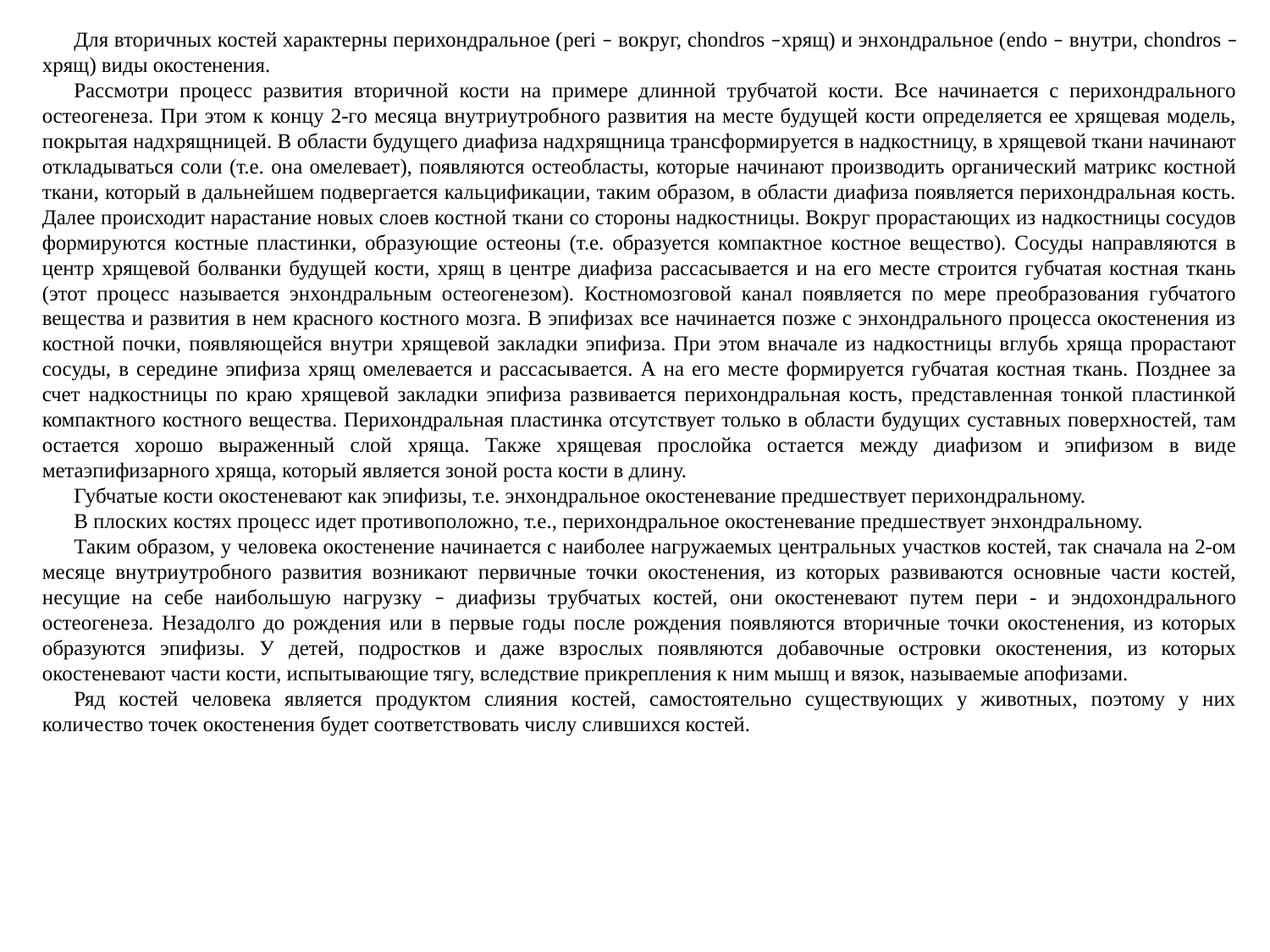

Для вторичных костей характерны перихондральное (peri – вокруг, chondros –хрящ) и энхондральное (endo – внутри, chondros – хрящ) виды окостенения.
Рассмотри процесс развития вторичной кости на примере длинной трубчатой кости. Все начинается с перихондрального остеогенеза. При этом к концу 2-го месяца внутриутробного развития на месте будущей кости определяется ее хрящевая модель, покрытая надхрящницей. В области будущего диафиза надхрящница трансформируется в надкостницу, в хрящевой ткани начинают откладываться соли (т.е. она омелевает), появляются остеобласты, которые начинают производить органический матрикс костной ткани, который в дальнейшем подвергается кальцификации, таким образом, в области диафиза появляется перихондральная кость. Далее происходит нарастание новых слоев костной ткани со стороны надкостницы. Вокруг прорастающих из надкостницы сосудов формируются костные пластинки, образующие остеоны (т.е. образуется компактное костное вещество). Сосуды направляются в центр хрящевой болванки будущей кости, хрящ в центре диафиза рассасывается и на его месте строится губчатая костная ткань (этот процесс называется энхондральным остеогенезом). Костномозговой канал появляется по мере преобразования губчатого вещества и развития в нем красного костного мозга. В эпифизах все начинается позже с энхондрального процесса окостенения из костной почки, появляющейся внутри хрящевой закладки эпифиза. При этом вначале из надкостницы вглубь хряща прорастают сосуды, в середине эпифиза хрящ омелевается и рассасывается. А на его месте формируется губчатая костная ткань. Позднее за счет надкостницы по краю хрящевой закладки эпифиза развивается перихондральная кость, представленная тонкой пластинкой компактного костного вещества. Перихондральная пластинка отсутствует только в области будущих суставных поверхностей, там остается хорошо выраженный слой хряща. Также хрящевая прослойка остается между диафизом и эпифизом в виде метаэпифизарного хряща, который является зоной роста кости в длину.
Губчатые кости окостеневают как эпифизы, т.е. энхондральное окостеневание предшествует перихондральному.
В плоских костях процесс идет противоположно, т.е., перихондральное окостеневание предшествует энхондральному.
Таким образом, у человека окостенение начинается с наиболее нагружаемых центральных участков костей, так сначала на 2-ом месяце внутриутробного развития возникают первичные точки окостенения, из которых развиваются основные части костей, несущие на себе наибольшую нагрузку – диафизы трубчатых костей, они окостеневают путем пери - и эндохондрального остеогенеза. Незадолго до рождения или в первые годы после рождения появляются вторичные точки окостенения, из которых образуются эпифизы. У детей, подростков и даже взрослых появляются добавочные островки окостенения, из которых окостеневают части кости, испытывающие тягу, вследствие прикрепления к ним мышц и вязок, называемые апофизами.
Ряд костей человека является продуктом слияния костей, самостоятельно существующих у животных, поэтому у них количество точек окостенения будет соответствовать числу слившихся костей.